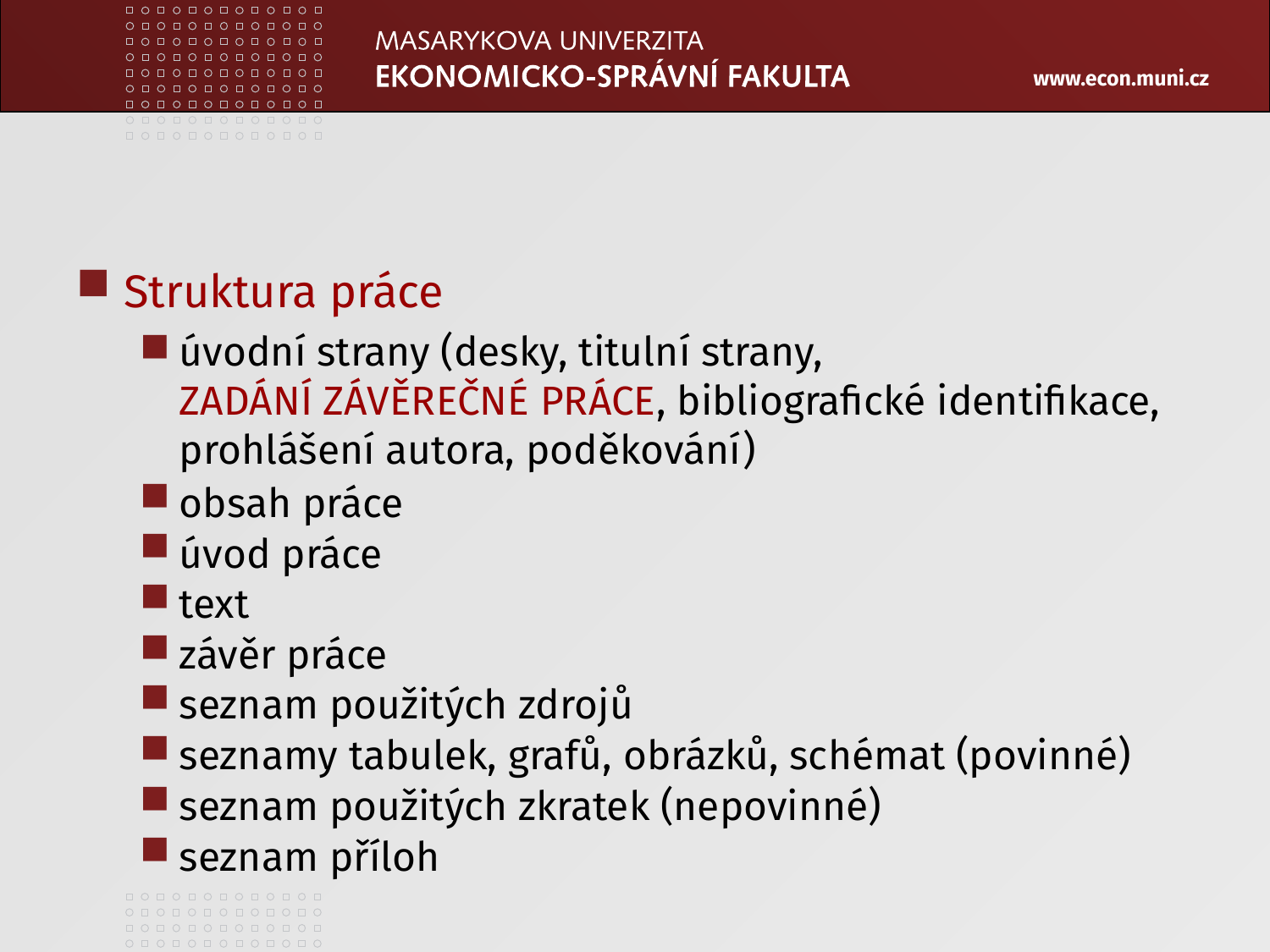

Struktura práce
úvodní strany (desky, titulní strany,
zadání závěrečné práce, bibliografické identifikace, prohlášení autora, poděkování)
obsah práce
úvod práce
text
závěr práce
seznam použitých zdrojů
seznamy tabulek, grafů, obrázků, schémat (povinné)
seznam použitých zkratek (nepovinné)
seznam příloh